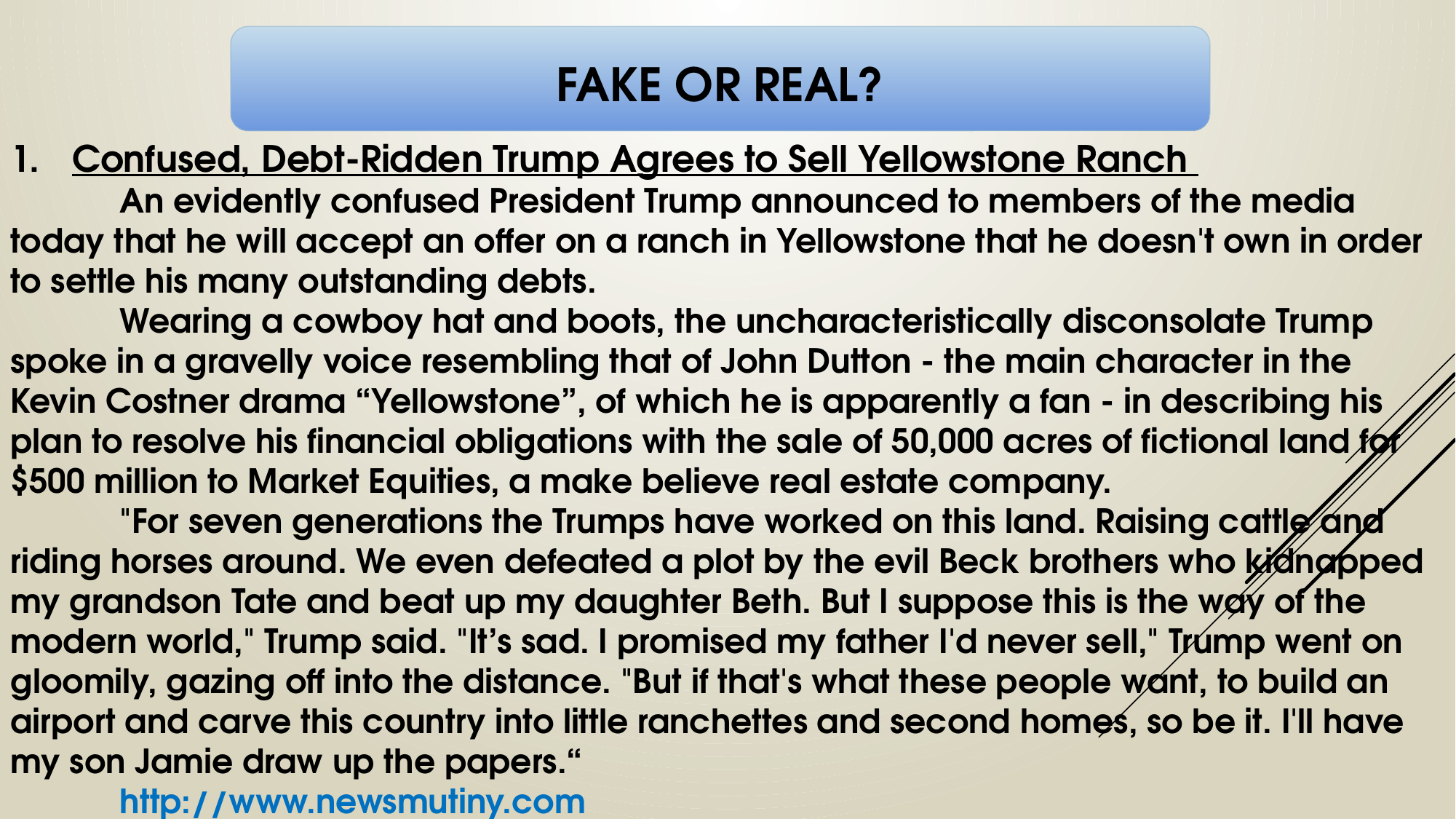

# FAKE or REAL?
Confused, Debt-Ridden Trump Agrees to Sell Yellowstone Ranch
	An evidently confused President Trump announced to members of the media today that he will accept an offer on a ranch in Yellowstone that he doesn't own in order to settle his many outstanding debts.
	Wearing a cowboy hat and boots, the uncharacteristically disconsolate Trump spoke in a gravelly voice resembling that of John Dutton - the main character in the Kevin Costner drama “Yellowstone”, of which he is apparently a fan - in describing his plan to resolve his financial obligations with the sale of 50,000 acres of fictional land for $500 million to Market Equities, a make believe real estate company.
	"For seven generations the Trumps have worked on this land. Raising cattle and riding horses around. We even defeated a plot by the evil Beck brothers who kidnapped my grandson Tate and beat up my daughter Beth. But I suppose this is the way of the modern world," Trump said. "It’s sad. I promised my father I'd never sell," Trump went on gloomily, gazing off into the distance. "But if that's what these people want, to build an airport and carve this country into little ranchettes and second homes, so be it. I'll have my son Jamie draw up the papers.“
	http://www.newsmutiny.com